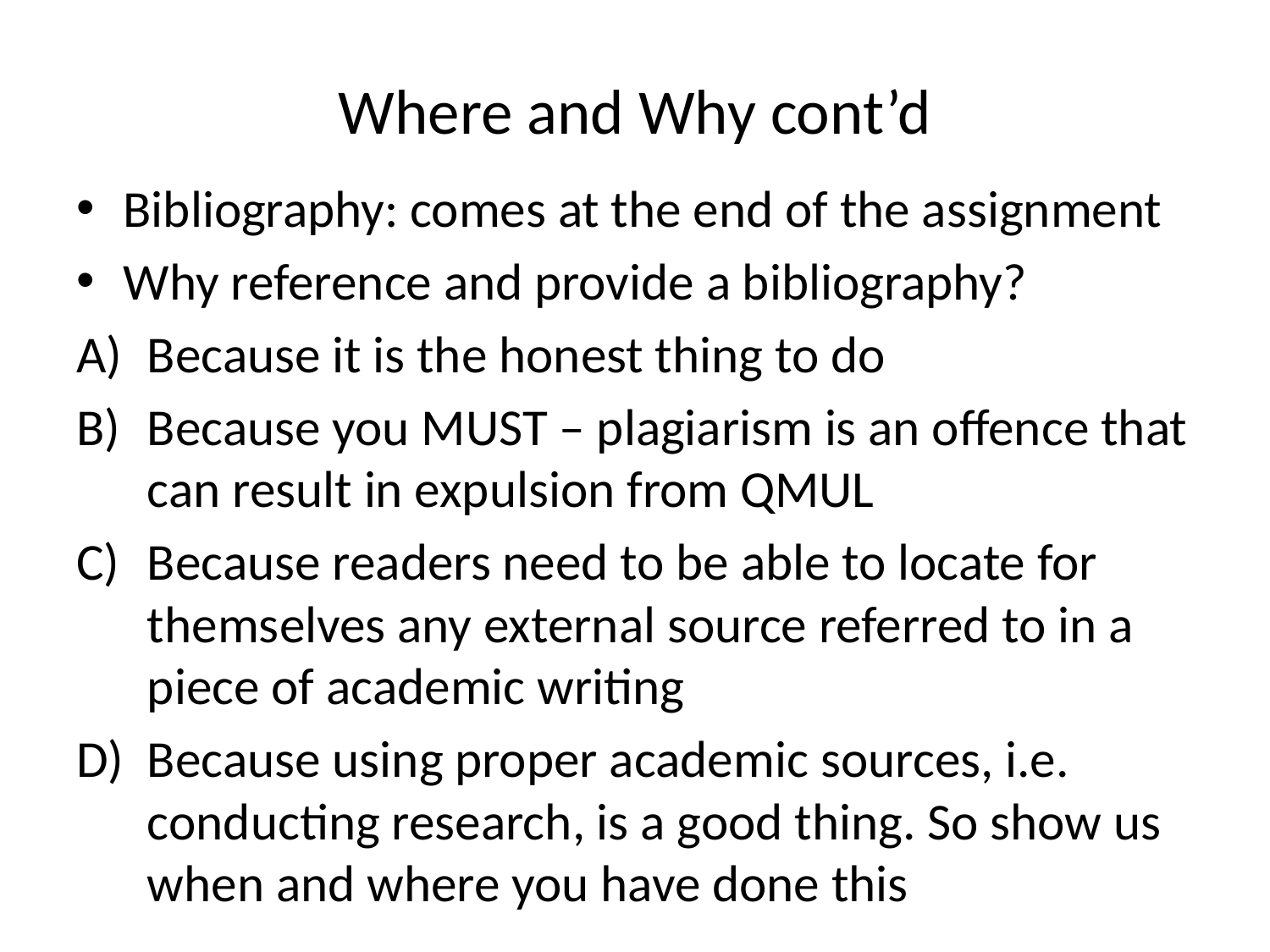

# Where and Why cont’d
Bibliography: comes at the end of the assignment
Why reference and provide a bibliography?
Because it is the honest thing to do
Because you MUST – plagiarism is an offence that can result in expulsion from QMUL
Because readers need to be able to locate for themselves any external source referred to in a piece of academic writing
Because using proper academic sources, i.e. conducting research, is a good thing. So show us when and where you have done this